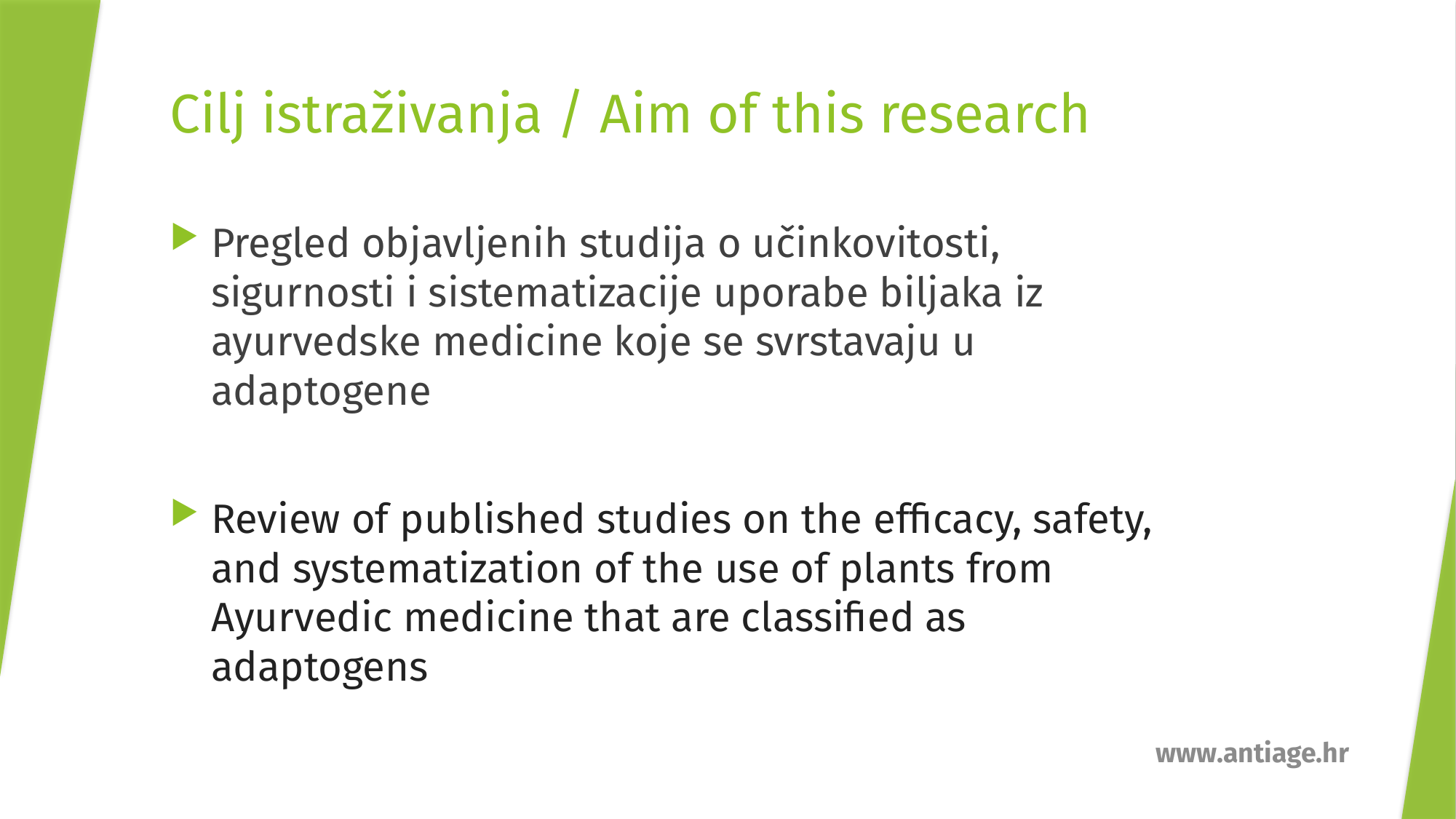

# Cilj istraživanja / Aim of this research
Pregled objavljenih studija o učinkovitosti, sigurnosti i sistematizacije uporabe biljaka iz ayurvedske medicine koje se svrstavaju u adaptogene

Review of published studies on the efficacy, safety, and systematization of the use of plants from Ayurvedic medicine that are classified as adaptogens

www.antiage.hr